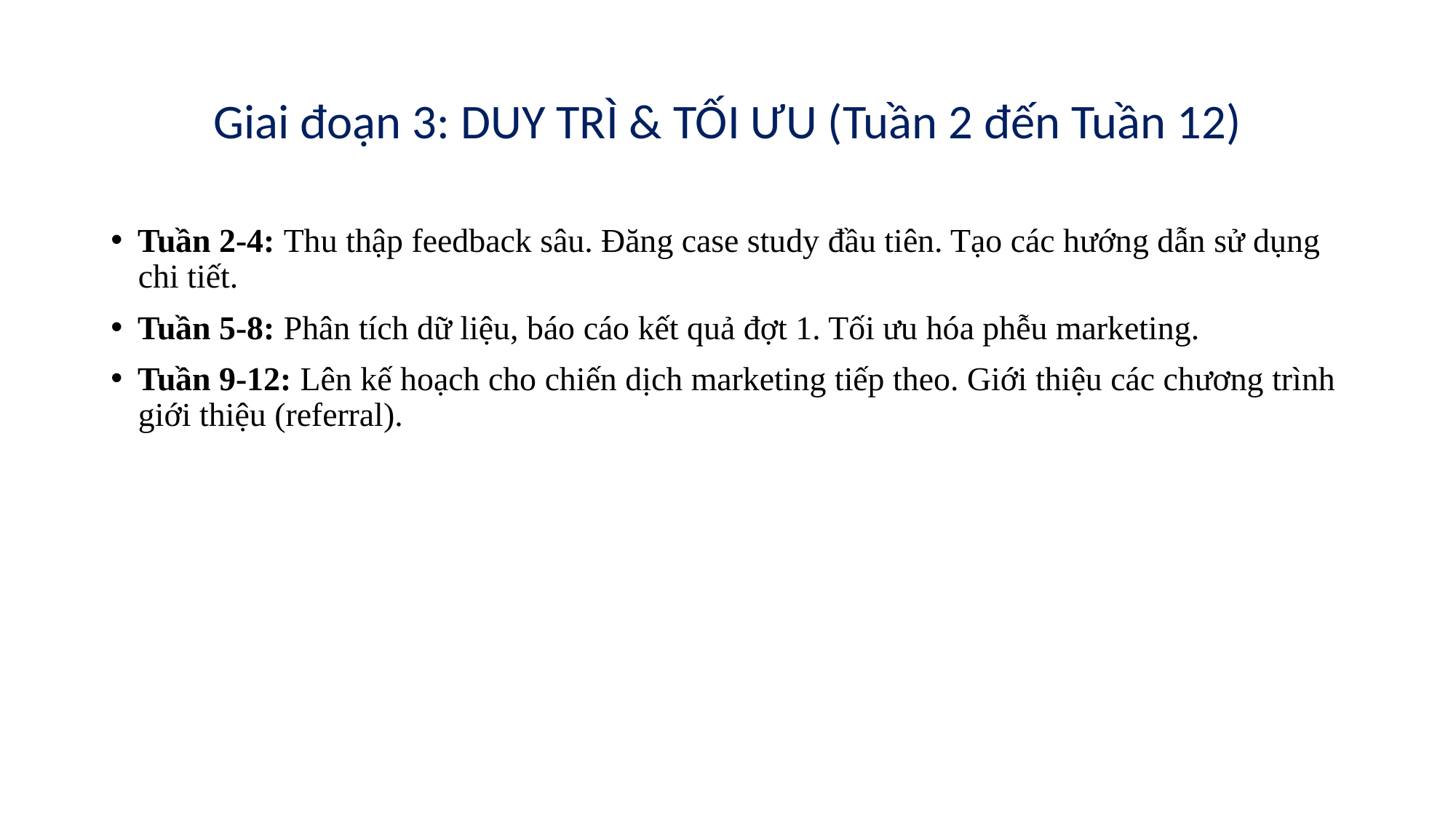

# Giai đoạn 3: DUY TRÌ & TỐI ƯU (Tuần 2 đến Tuần 12)
Tuần 2-4: Thu thập feedback sâu. Đăng case study đầu tiên. Tạo các hướng dẫn sử dụng chi tiết.
Tuần 5-8: Phân tích dữ liệu, báo cáo kết quả đợt 1. Tối ưu hóa phễu marketing.
Tuần 9-12: Lên kế hoạch cho chiến dịch marketing tiếp theo. Giới thiệu các chương trình giới thiệu (referral).